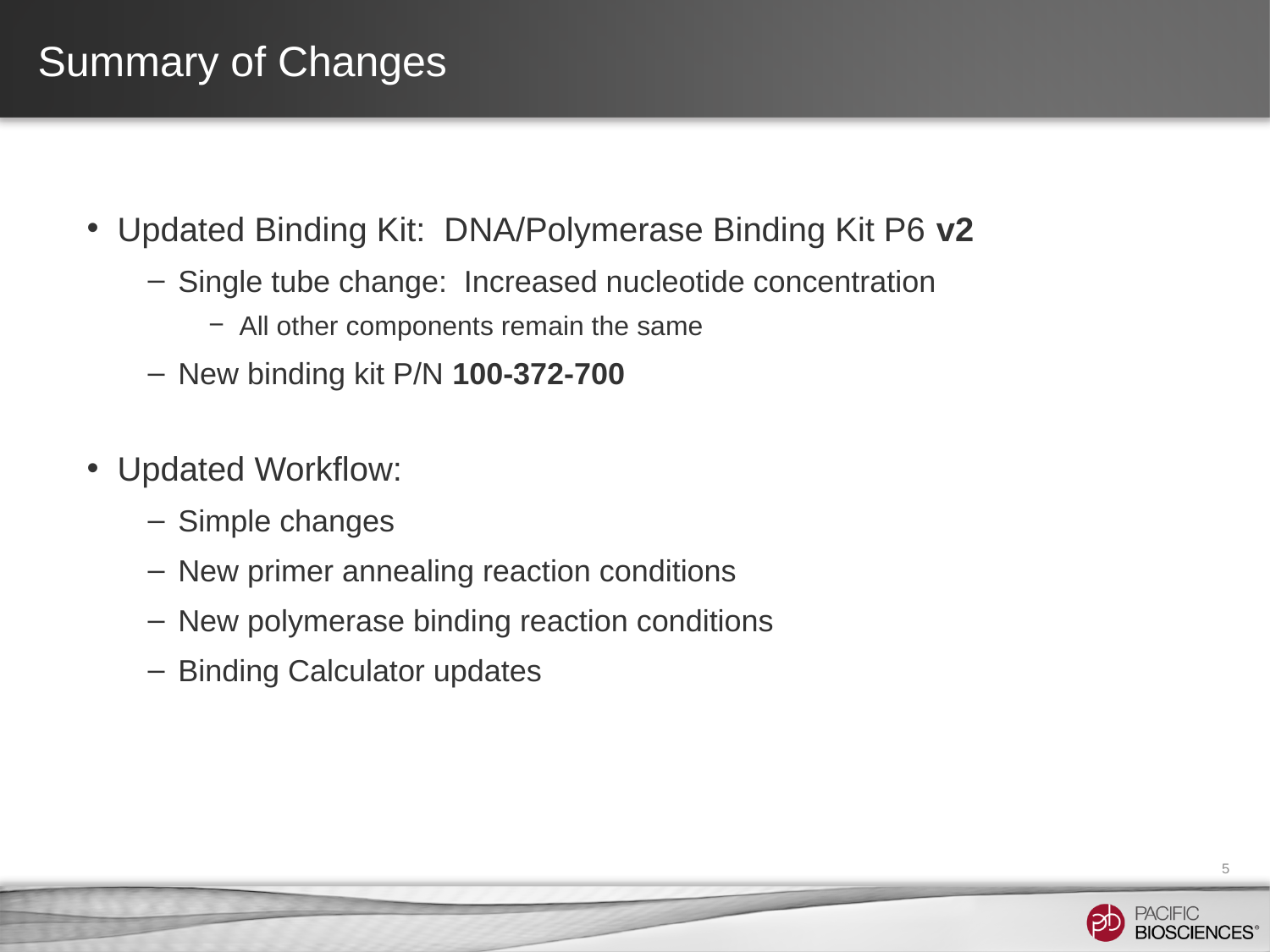

# Summary of Changes
Updated Binding Kit:  DNA/Polymerase Binding Kit P6 v2
Single tube change:  Increased nucleotide concentration
All other components remain the same
New binding kit P/N 100-372-700

Updated Workflow:
Simple changes
New primer annealing reaction conditions
New polymerase binding reaction conditions
Binding Calculator updates

5